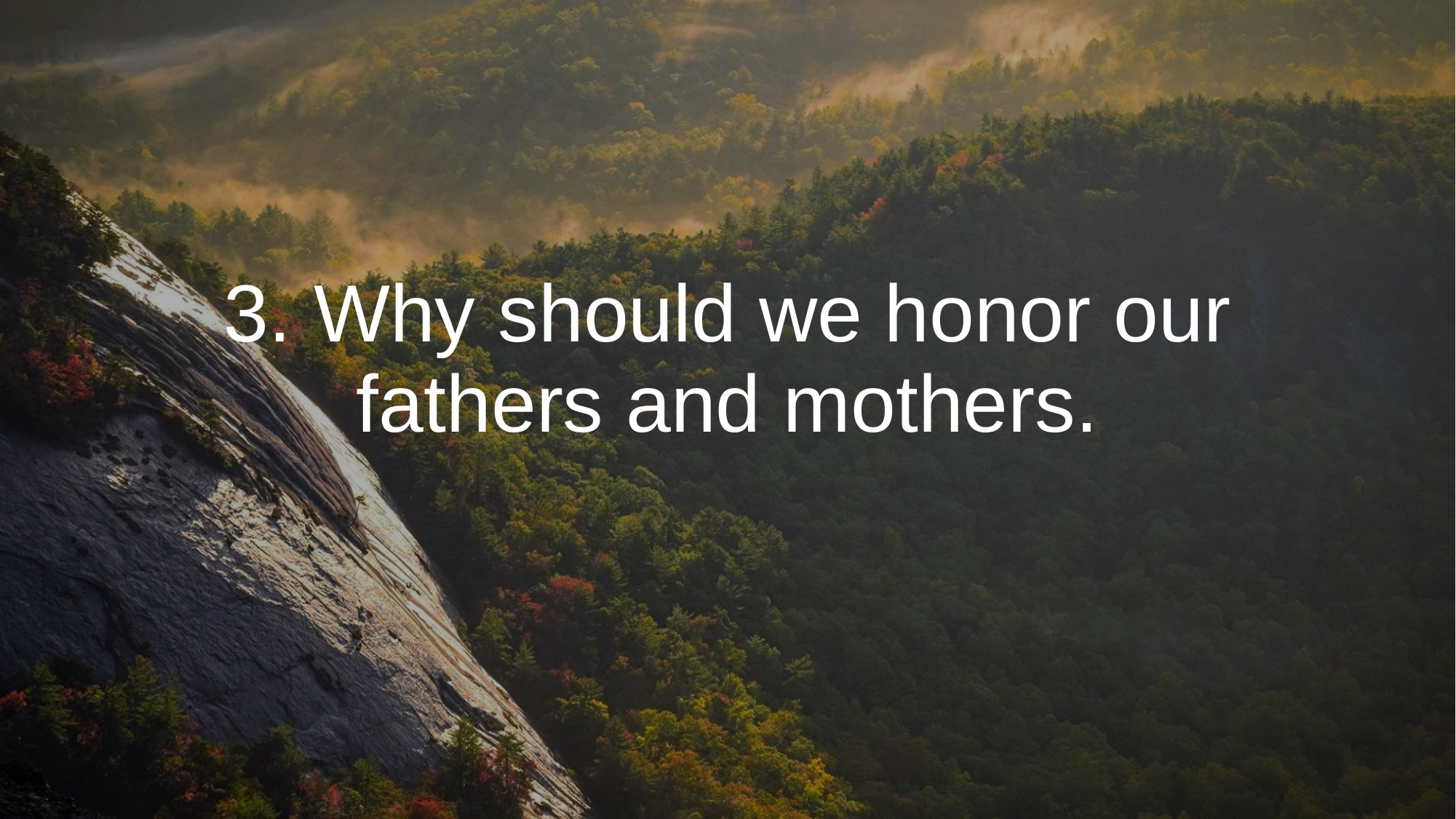

# 3. Why should we honor our fathers and mothers.